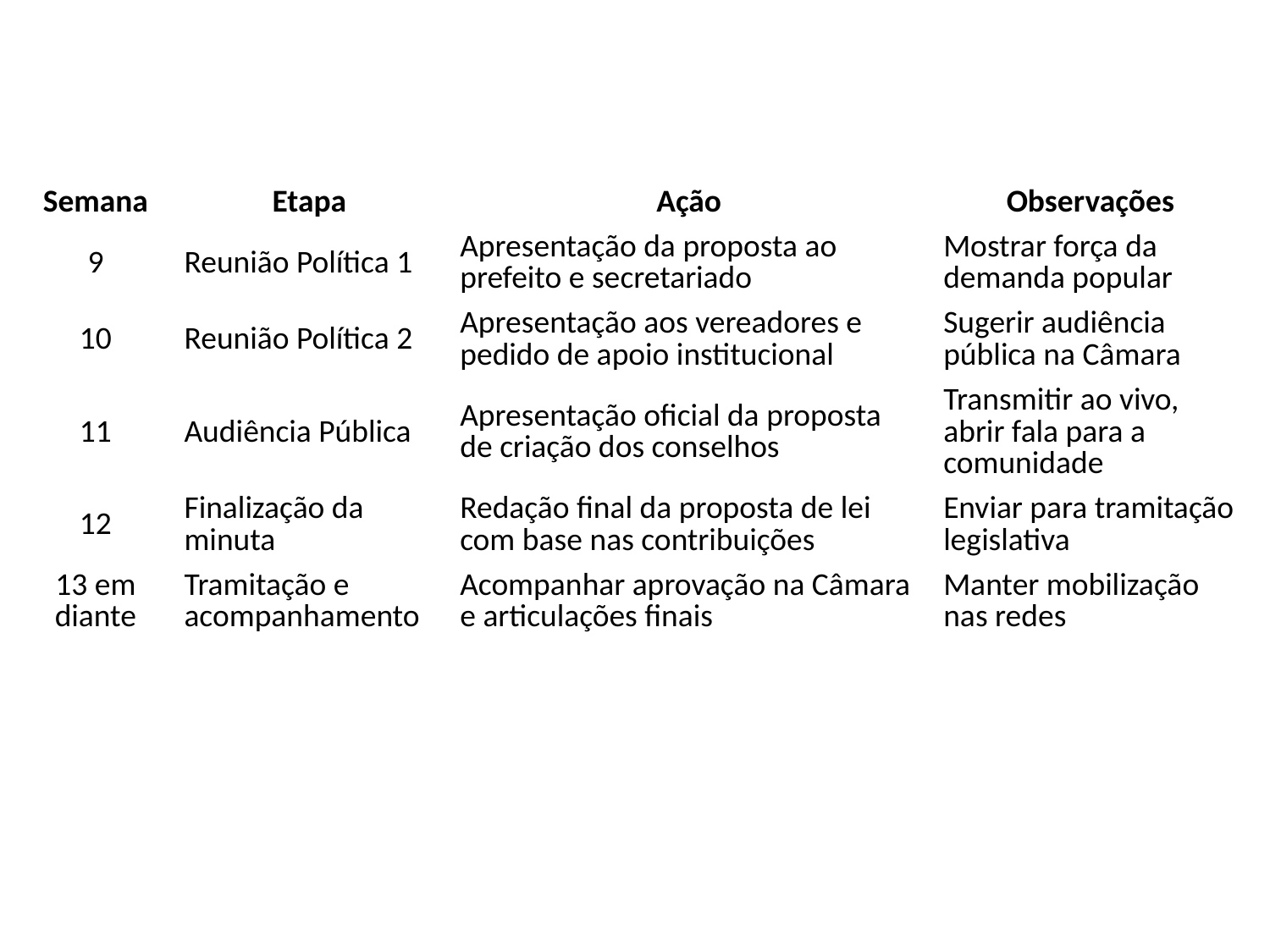

| Semana | Etapa | Ação | Observações |
| --- | --- | --- | --- |
| 9 | Reunião Política 1 | Apresentação da proposta ao prefeito e secretariado | Mostrar força da demanda popular |
| 10 | Reunião Política 2 | Apresentação aos vereadores e pedido de apoio institucional | Sugerir audiência pública na Câmara |
| 11 | Audiência Pública | Apresentação oficial da proposta de criação dos conselhos | Transmitir ao vivo, abrir fala para a comunidade |
| 12 | Finalização da minuta | Redação final da proposta de lei com base nas contribuições | Enviar para tramitação legislativa |
| 13 em diante | Tramitação e acompanhamento | Acompanhar aprovação na Câmara e articulações finais | Manter mobilização nas redes |